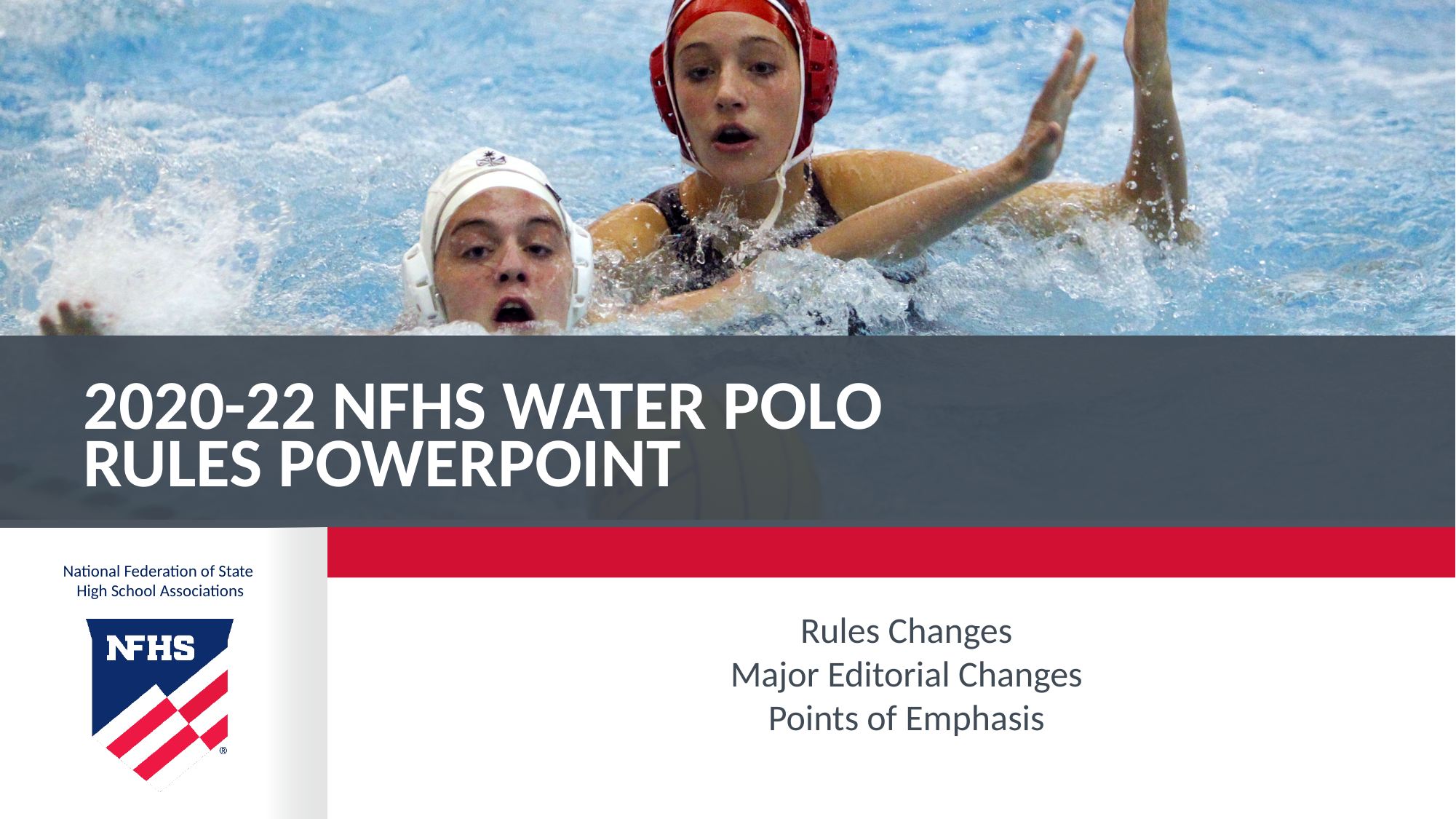

# 2020-22 NFHS Water Polo Rules PowerPoint
Rules Changes
Major Editorial Changes
Points of Emphasis